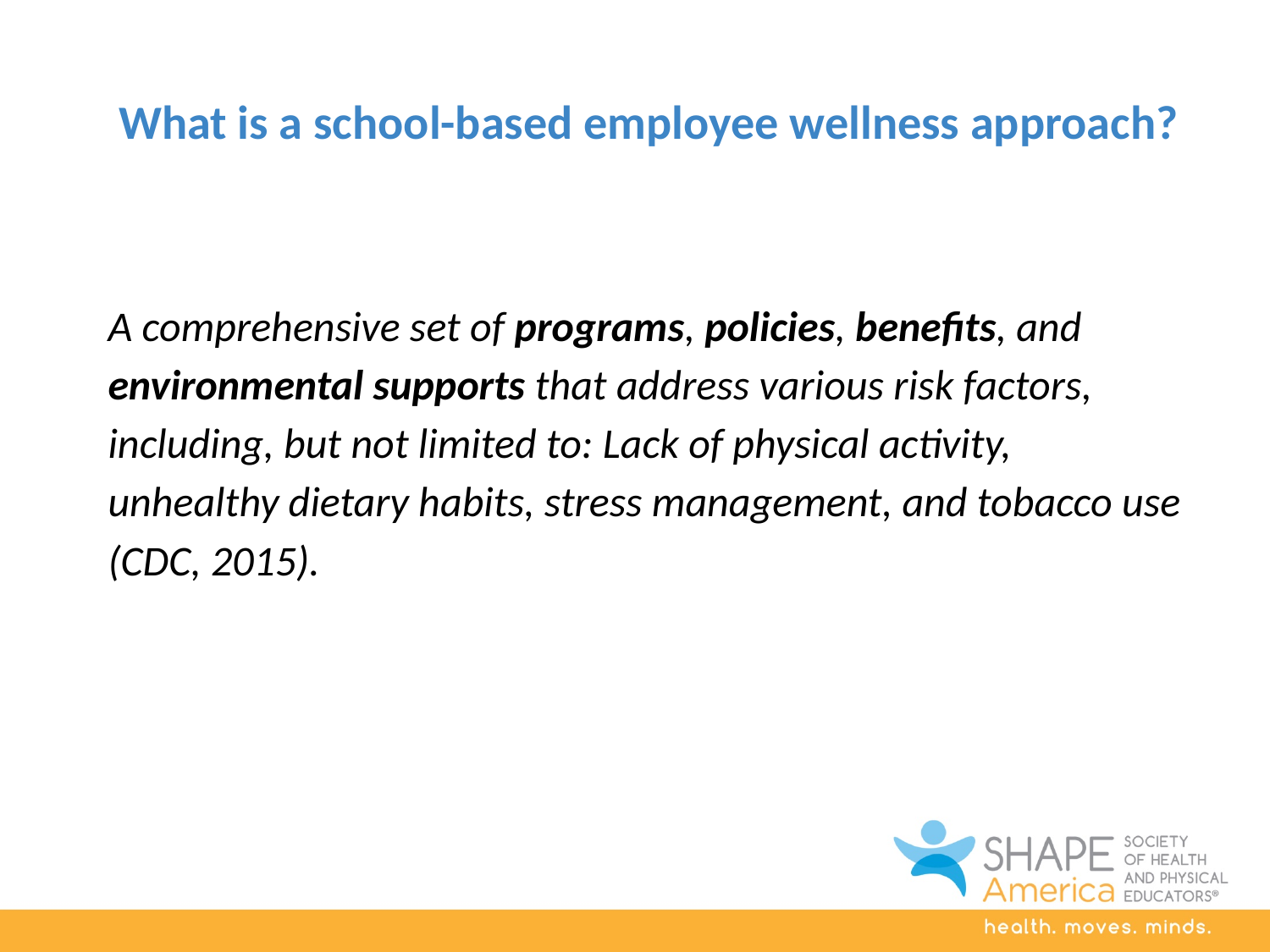

# What is a school-based employee wellness approach?
A comprehensive set of programs, policies, benefits, and environmental supports that address various risk factors, including, but not limited to: Lack of physical activity, unhealthy dietary habits, stress management, and tobacco use (CDC, 2015).